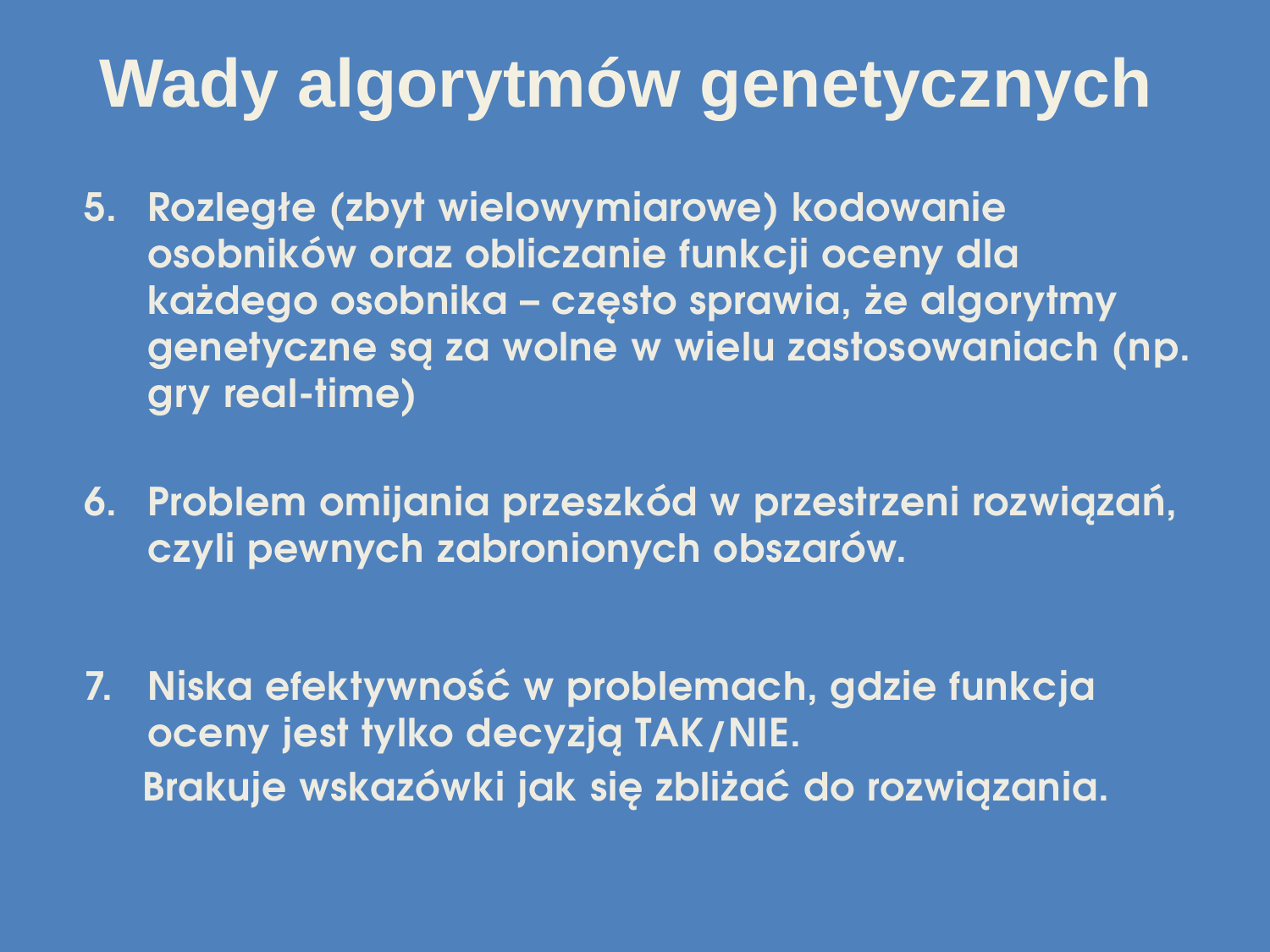

# Wady algorytmów genetycznych
Rozległe (zbyt wielowymiarowe) kodowanie osobników oraz obliczanie funkcji oceny dla każdego osobnika – często sprawia, że algorytmy genetyczne są za wolne w wielu zastosowaniach (np. gry real-time)

Problem omijania przeszkód w przestrzeni rozwiązań, czyli pewnych zabronionych obszarów.

Niska efektywność w problemach, gdzie funkcja oceny jest tylko decyzją TAK/NIE.
     Brakuje wskazówki jak się zbliżać do rozwiązania.